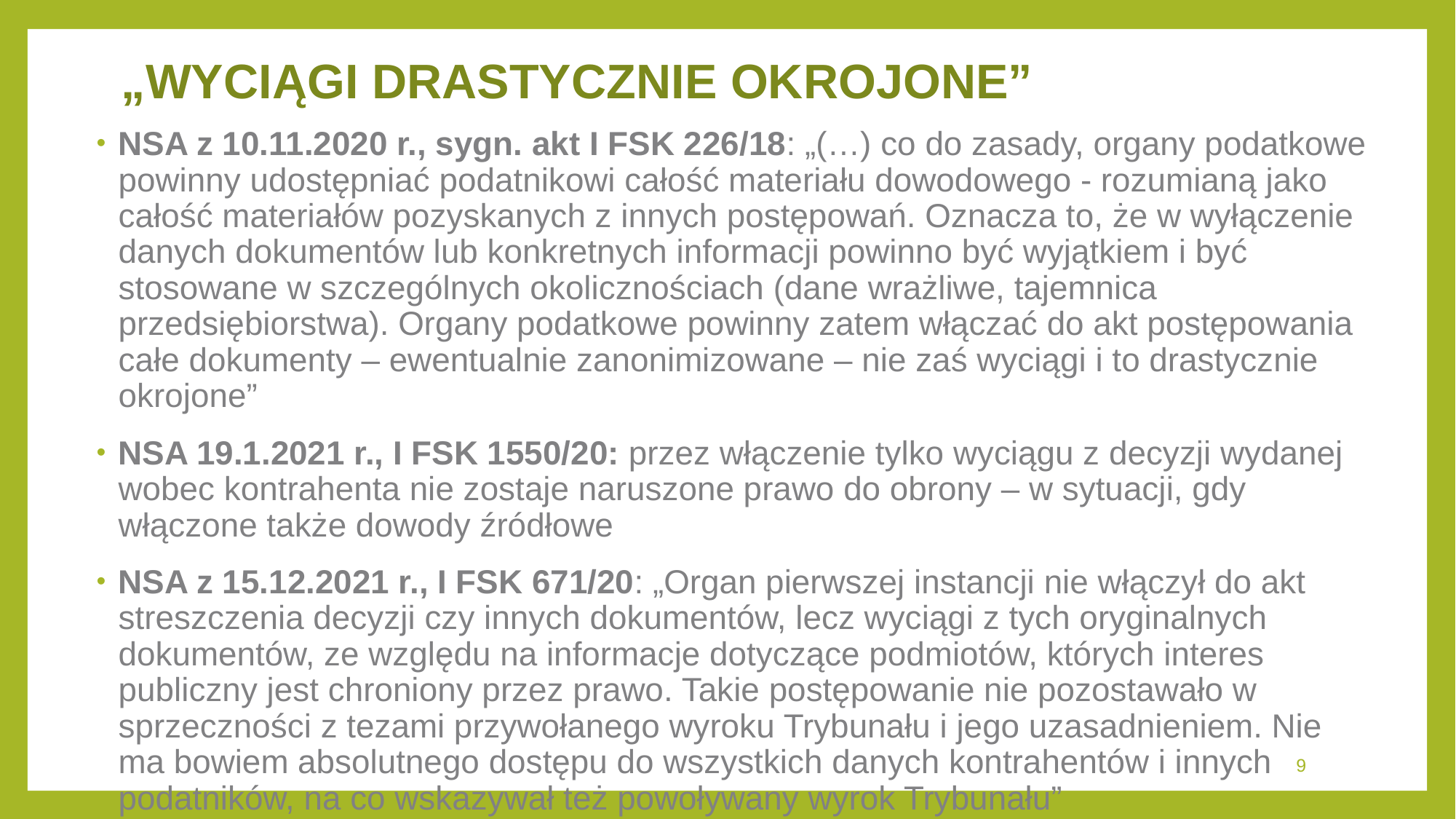

# „Wyciągi drastycznie okrojone”
NSA z 10.11.2020 r., sygn. akt I FSK 226/18: „(…) co do zasady, organy podatkowe powinny udostępniać podatnikowi całość materiału dowodowego - rozumianą jako całość materiałów pozyskanych z innych postępowań. Oznacza to, że w wyłączenie danych dokumentów lub konkretnych informacji powinno być wyjątkiem i być stosowane w szczególnych okolicznościach (dane wrażliwe, tajemnica przedsiębiorstwa). Organy podatkowe powinny zatem włączać do akt postępowania całe dokumenty – ewentualnie zanonimizowane – nie zaś wyciągi i to drastycznie okrojone”
NSA 19.1.2021 r., I FSK 1550/20: przez włączenie tylko wyciągu z decyzji wydanej wobec kontrahenta nie zostaje naruszone prawo do obrony – w sytuacji, gdy włączone także dowody źródłowe
NSA z 15.12.2021 r., I FSK 671/20: „Organ pierwszej instancji nie włączył do akt streszczenia decyzji czy innych dokumentów, lecz wyciągi z tych oryginalnych dokumentów, ze względu na informacje dotyczące podmiotów, których interes publiczny jest chroniony przez prawo. Takie postępowanie nie pozostawało w sprzeczności z tezami przywołanego wyroku Trybunału i jego uzasadnieniem. Nie ma bowiem absolutnego dostępu do wszystkich danych kontrahentów i innych podatników, na co wskazywał też powoływany wyrok Trybunału”
9